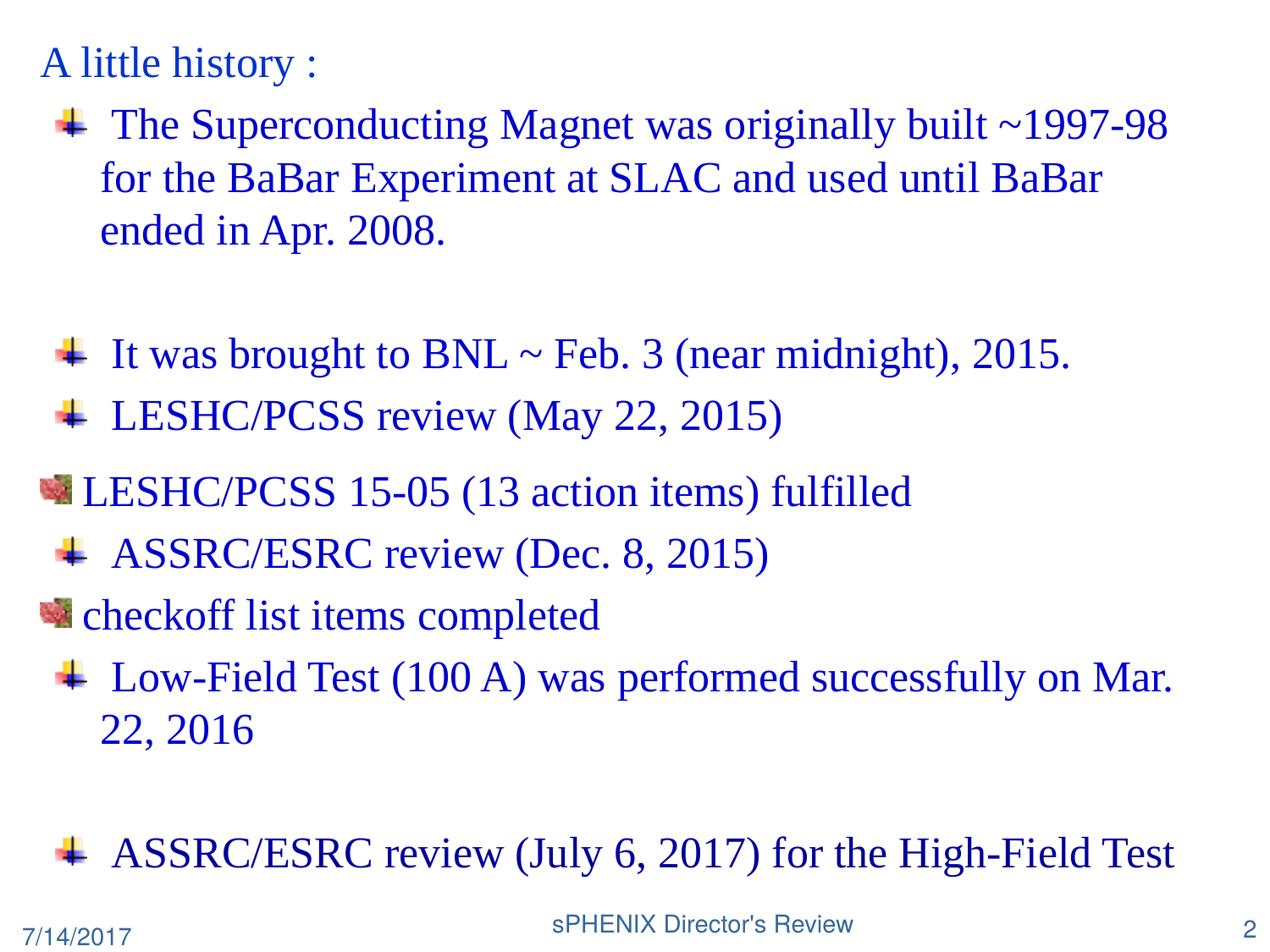

A little history :
 The Superconducting Magnet was originally built ~1997-98 for the BaBar Experiment at SLAC and used until BaBar ended in Apr. 2008.

 It was brought to BNL ~ Feb. 3 (near midnight), 2015.
 LESHC/PCSS review (May 22, 2015)
 LESHC/PCSS 15-05 (13 action items) fulfilled
 ASSRC/ESRC review (Dec. 8, 2015)
 checkoff list items completed
 Low-Field Test (100 A) was performed successfully on Mar. 22, 2016

 ASSRC/ESRC review (July 6, 2017) for the High-Field Test
sPHENIX Director's Review
2
7/14/2017